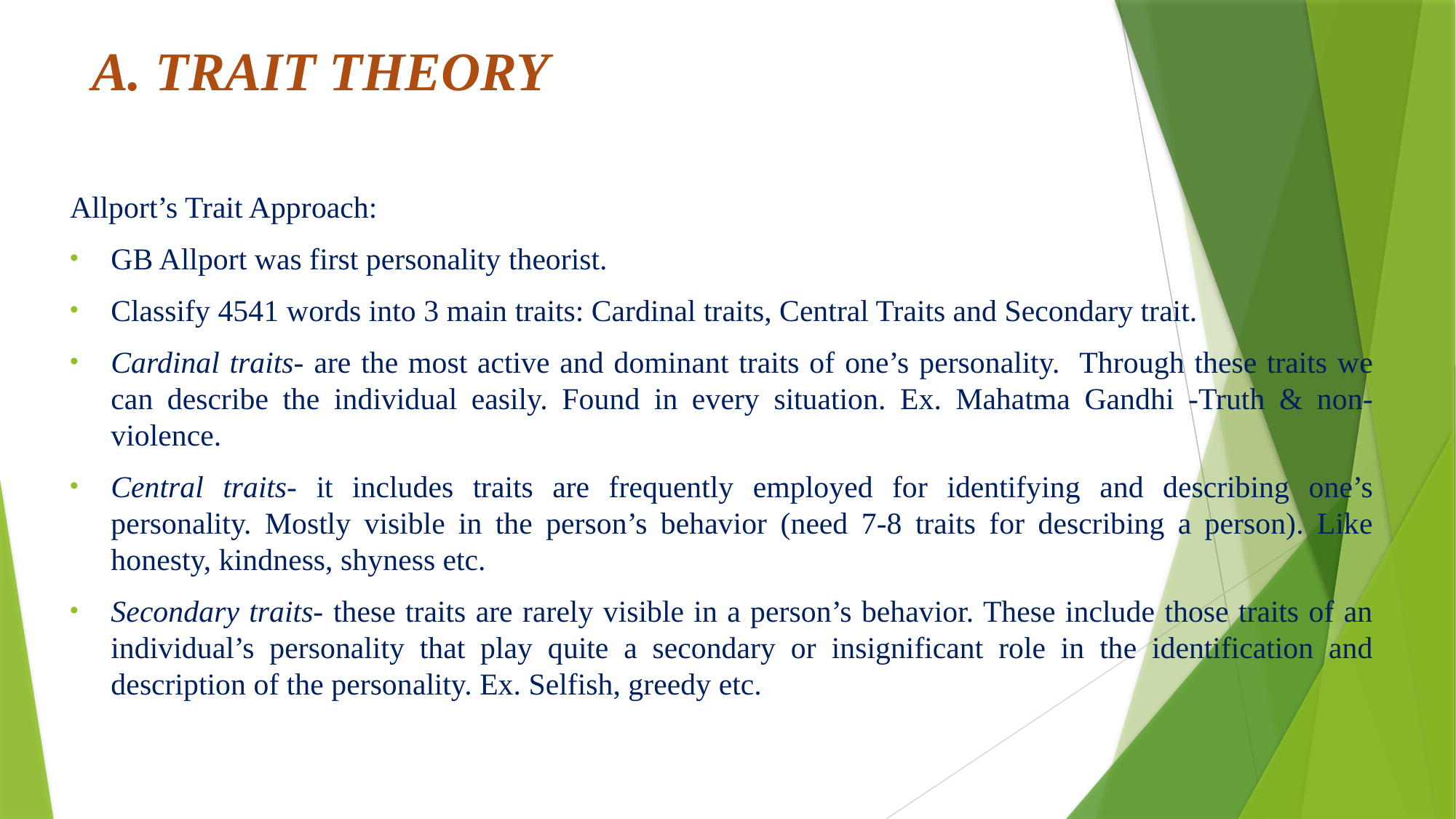

# A. TRAIT THEORY
Allport’s Trait Approach:
GB Allport was first personality theorist.
Classify 4541 words into 3 main traits: Cardinal traits, Central Traits and Secondary trait.
Cardinal traits- are the most active and dominant traits of one’s personality.  Through these traits we can describe the individual easily. Found in every situation. Ex. Mahatma Gandhi -Truth & non-violence.
Central traits- it includes traits are frequently employed for identifying and describing one’s personality. Mostly visible in the person’s behavior (need 7-8 traits for describing a person). Like honesty, kindness, shyness etc.
Secondary traits- these traits are rarely visible in a person’s behavior. These include those traits of an individual’s personality that play quite a secondary or insignificant role in the identification and description of the personality. Ex. Selfish, greedy etc.